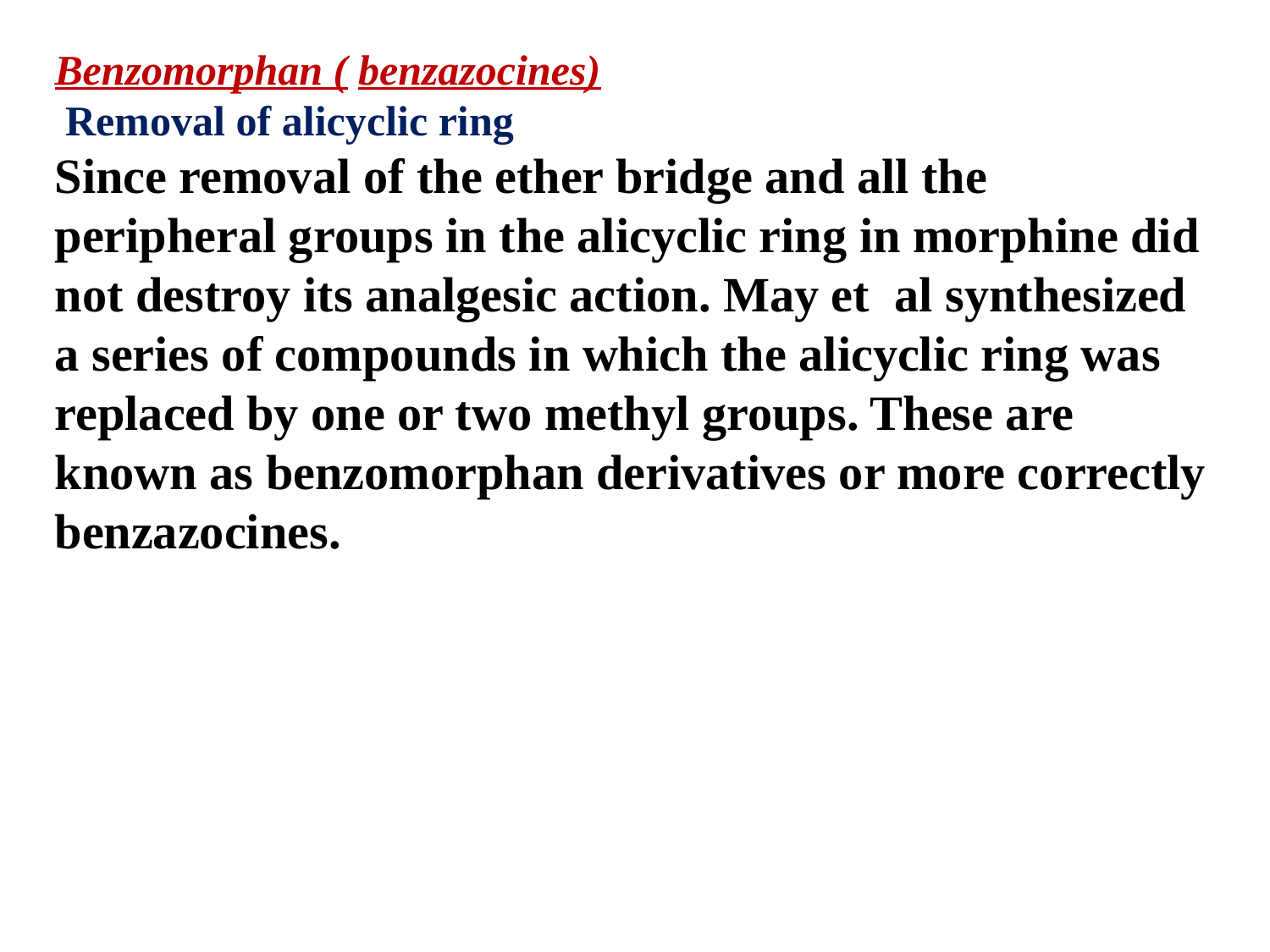

Benzomorphan ( benzazocines)
 Removal of alicyclic ring
Since removal of the ether bridge and all the peripheral groups in the alicyclic ring in morphine did not destroy its analgesic action. May et  al synthesized a series of compounds in which the alicyclic ring was replaced by one or two methyl groups. These are known as benzomorphan derivatives or more correctly benzazocines.